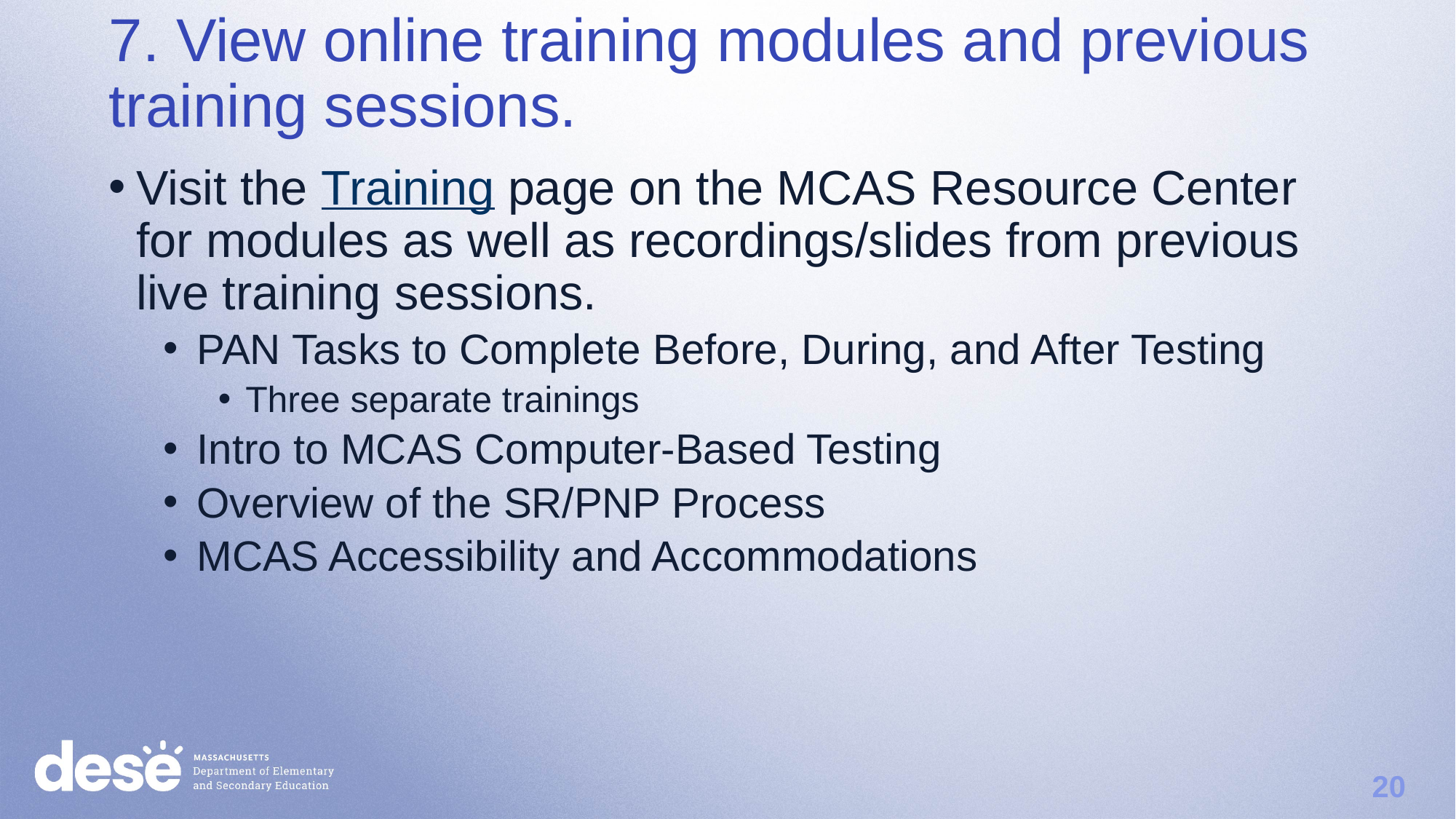

7. View online training modules and previous training sessions.
Visit the Training page on the MCAS Resource Center for modules as well as recordings/slides from previous live training sessions.
PAN Tasks to Complete Before, During, and After Testing
Three separate trainings
Intro to MCAS Computer-Based Testing
Overview of the SR/PNP Process
MCAS Accessibility and Accommodations